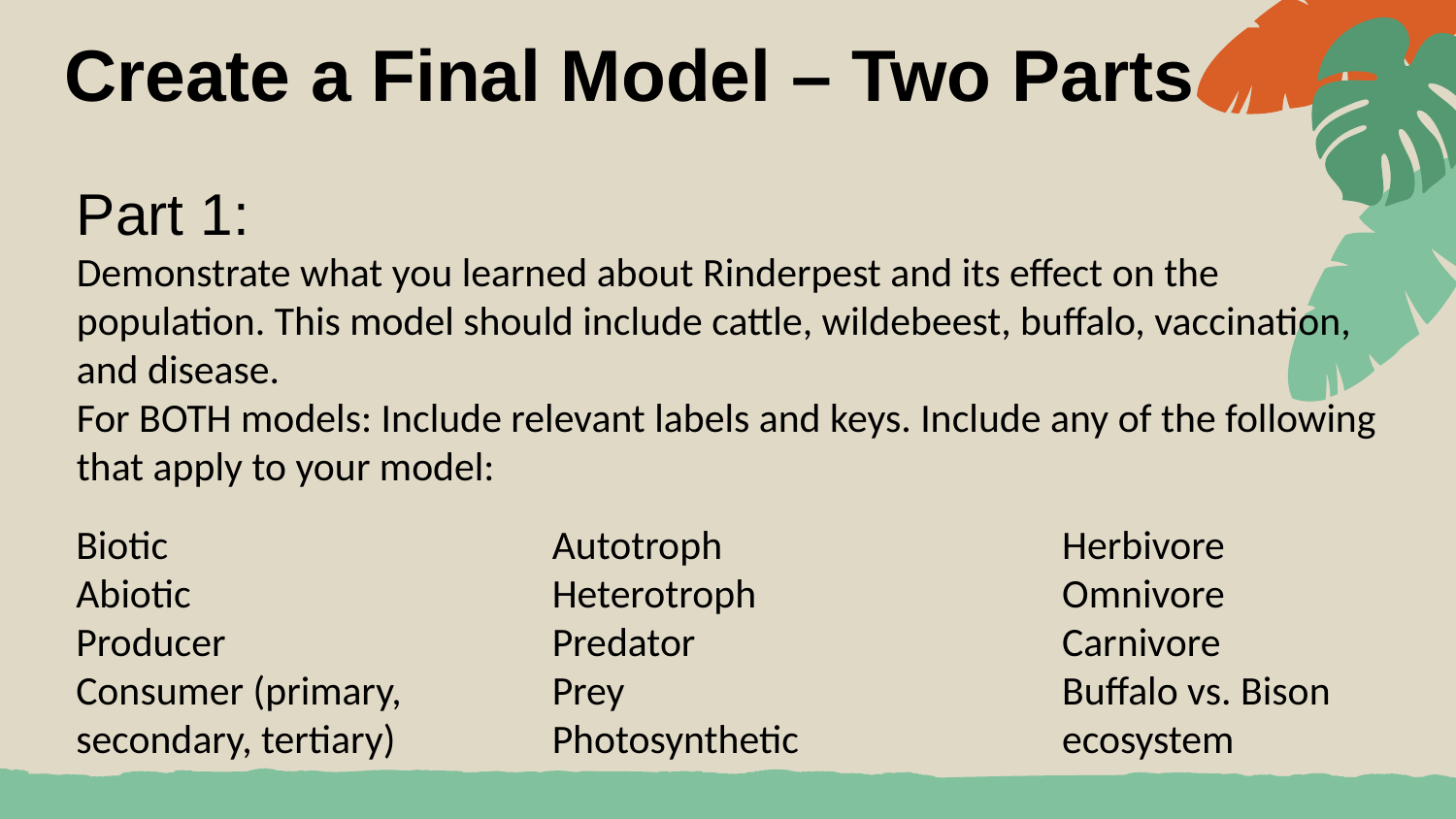

# Create a Final Model – Two Parts
Part 1:
Demonstrate what you learned about Rinderpest and its effect on the population. This model should include cattle, wildebeest, buffalo, vaccination, and disease.
For BOTH models: Include relevant labels and keys. Include any of the following that apply to your model:

Autotroph
Heterotroph
Predator
Prey
Photosynthetic
Herbivore
Omnivore
Carnivore
Buffalo vs. Bison
ecosystem

Biotic
Abiotic
Producer
Consumer (primary, secondary, tertiary)